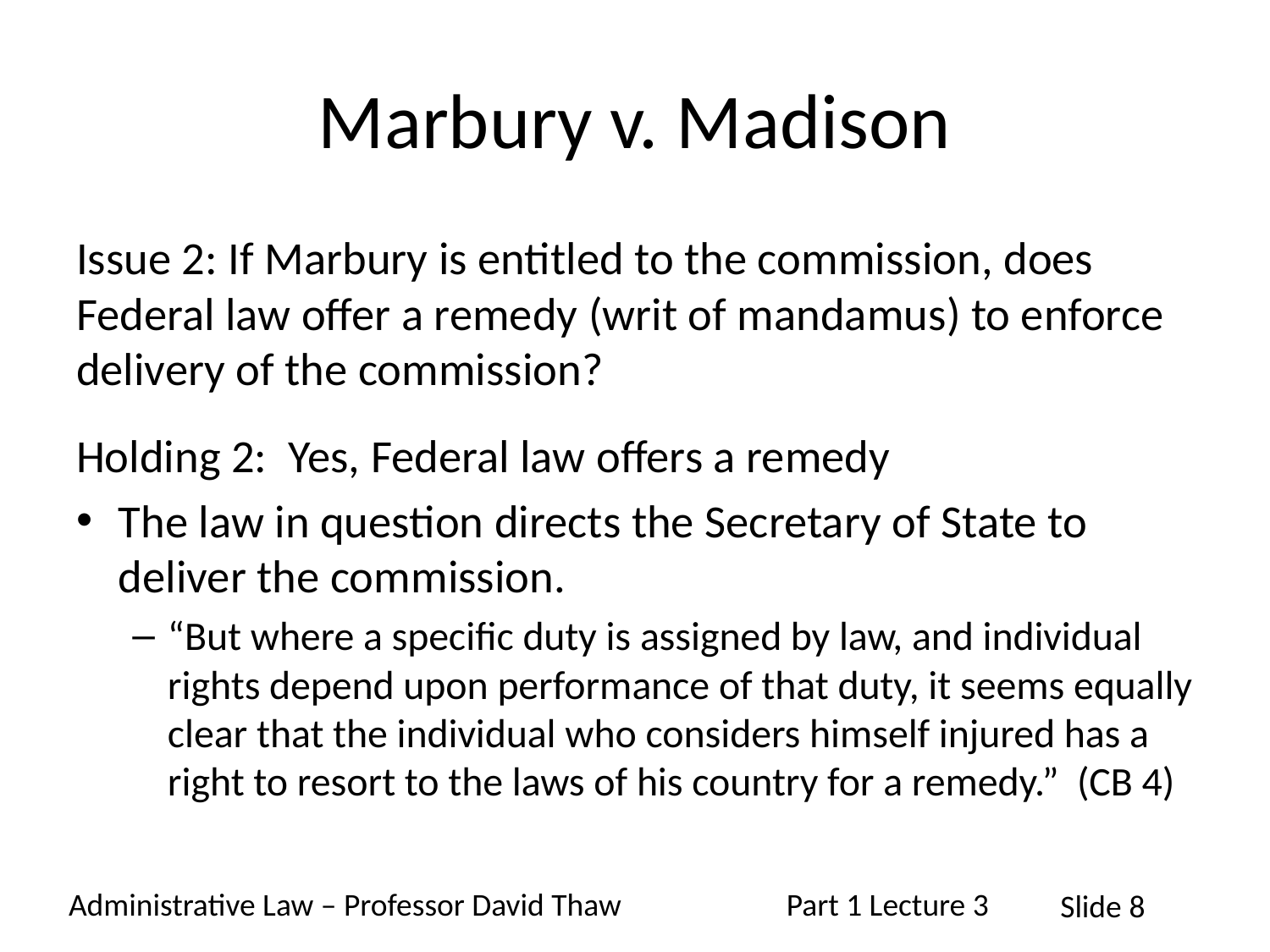

# Marbury v. Madison
Issue 2: If Marbury is entitled to the commission, does Federal law offer a remedy (writ of mandamus) to enforce delivery of the commission?

Holding 2:  Yes, Federal law offers a remedy
The law in question directs the Secretary of State to deliver the commission.
“But where a specific duty is assigned by law, and individual rights depend upon performance of that duty, it seems equally clear that the individual who considers himself injured has a right to resort to the laws of his country for a remedy.”  (CB 4)